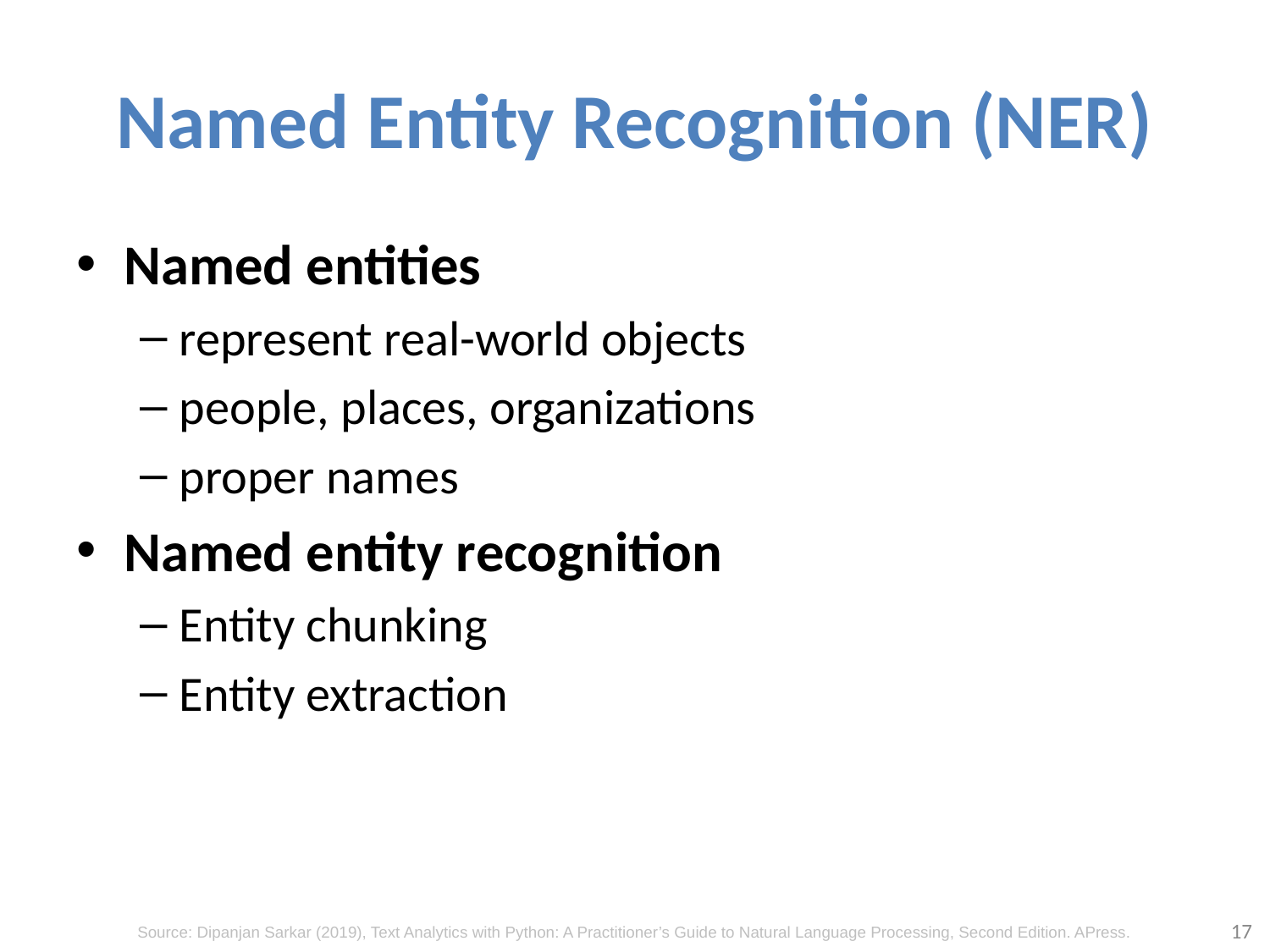

# Named Entity Recognition (NER)
Named entities
represent real-world objects
people, places, organizations
proper names
Named entity recognition
Entity chunking
Entity extraction
17
Source: Dipanjan Sarkar (2019), Text Analytics with Python: A Practitioner’s Guide to Natural Language Processing, Second Edition. APress.